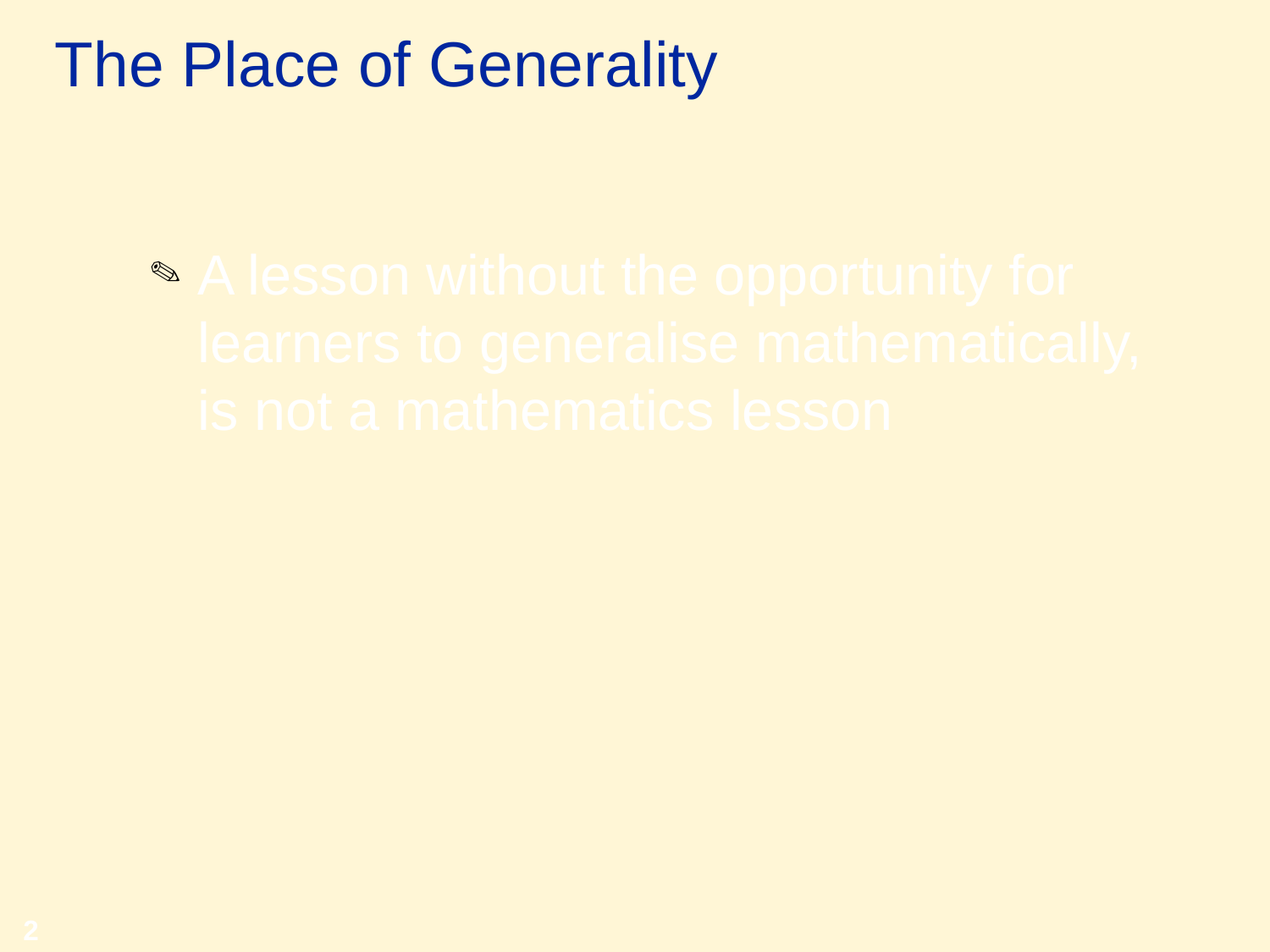

# The Place of Generality
A lesson without the opportunity for learners to generalise mathematically, is not a mathematics lesson